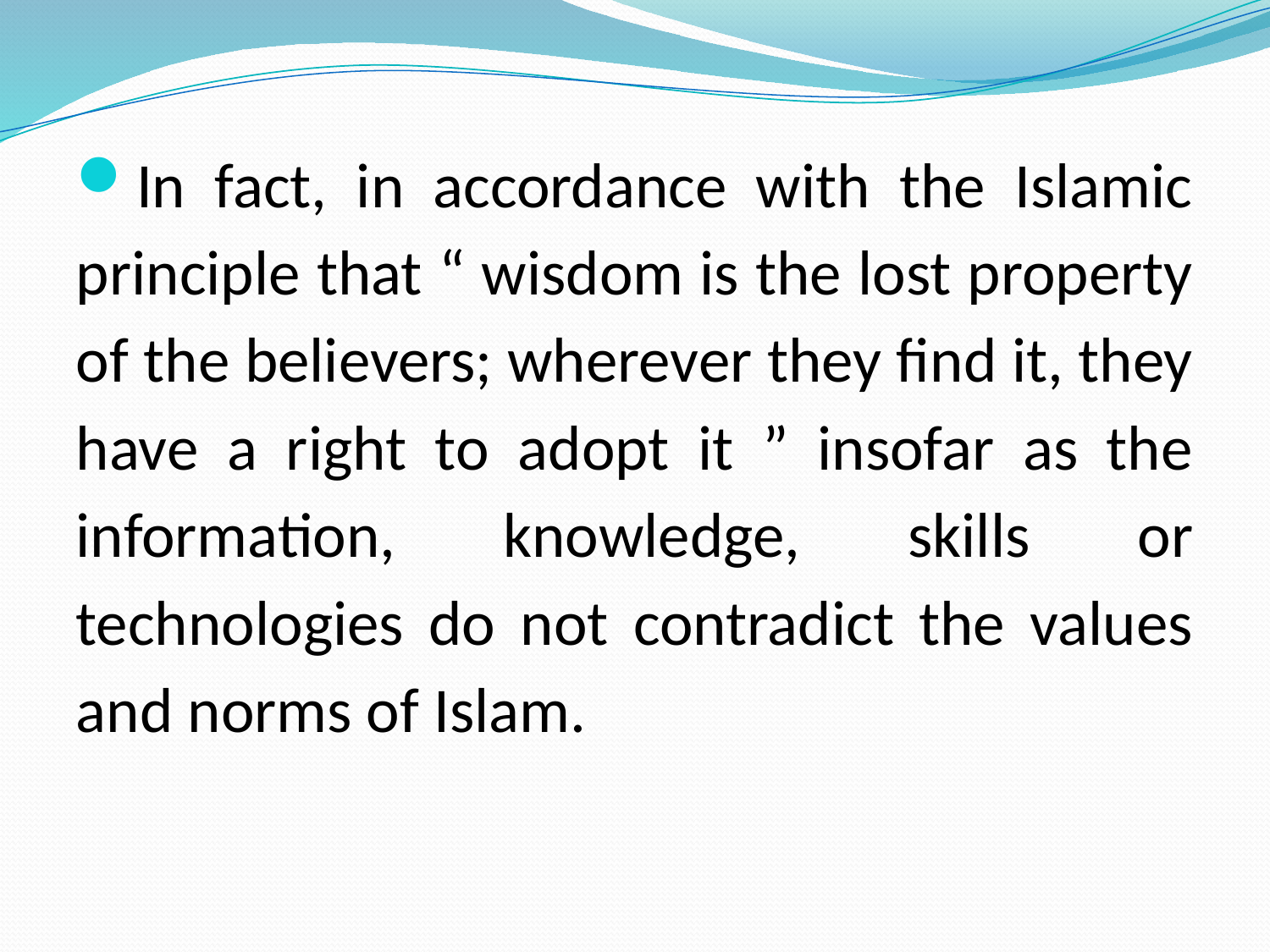

In fact, in accordance with the Islamic principle that “ wisdom is the lost property of the believers; wherever they find it, they have a right to adopt it ” insofar as the information, knowledge, skills or technologies do not contradict the values and norms of Islam.